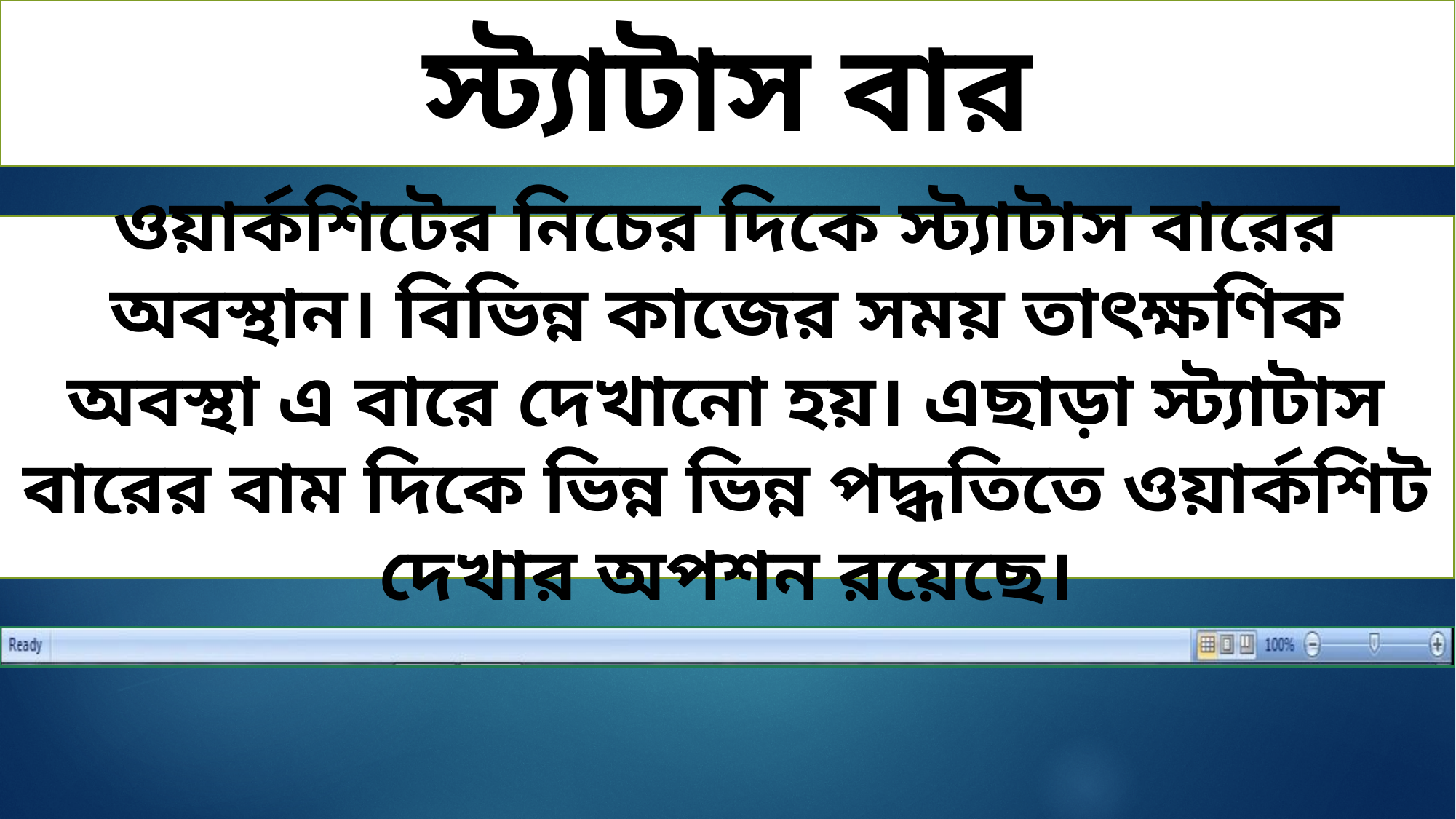

স্ট্যাটাস বার
ওয়ার্কশিটের নিচের দিকে স্ট্যাটাস বারের অবস্থান। বিভিন্ন কাজের সময় তাৎক্ষণিক অবস্থা এ বারে দেখানো হয়। এছাড়া স্ট্যাটাস বারের বাম দিকে ভিন্ন ভিন্ন পদ্ধতিতে ওয়ার্কশিট দেখার অপশন রয়েছে।